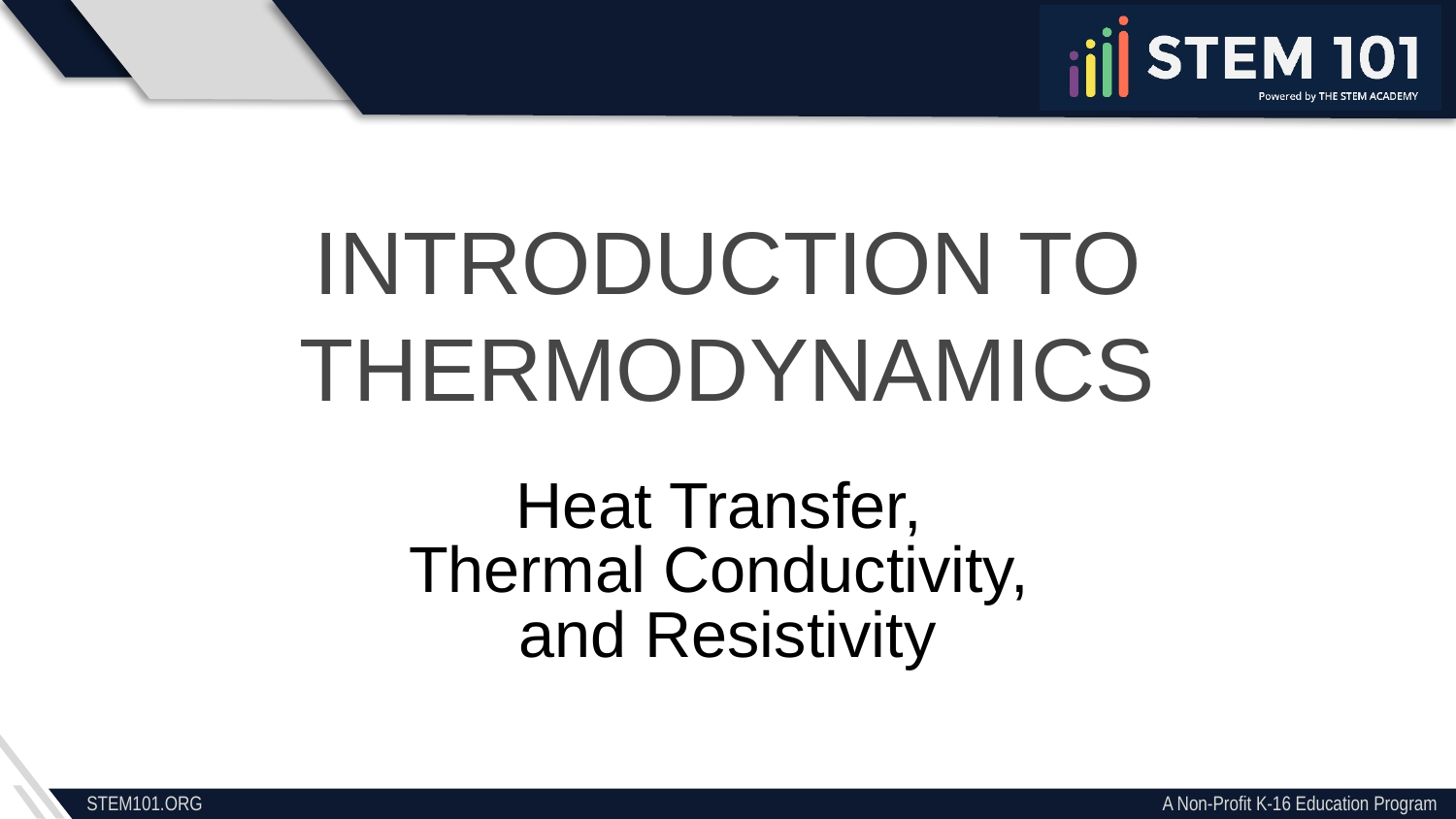

Introduction to
Thermodynamics
Heat Transfer,
Thermal Conductivity,
and Resistivity